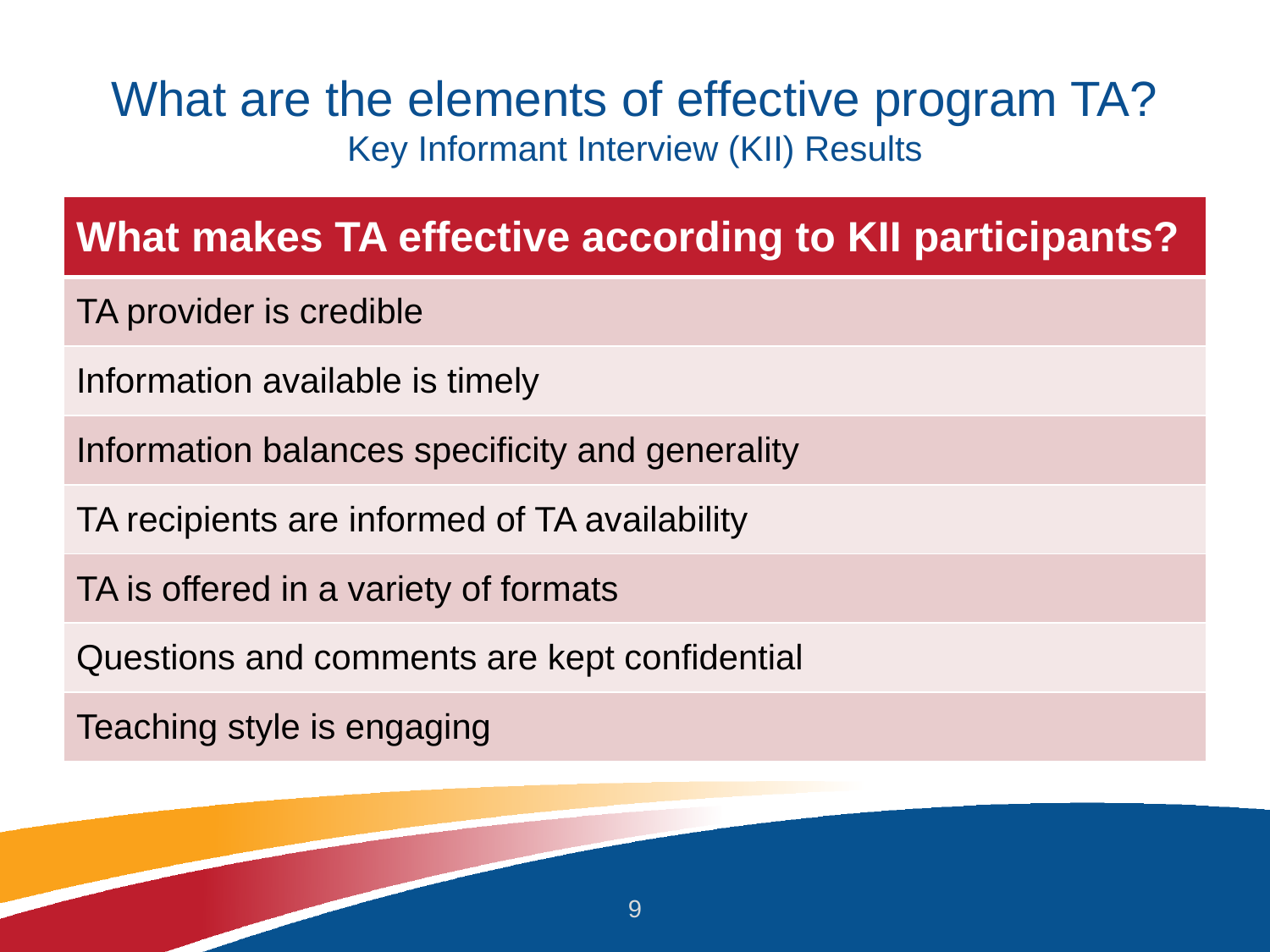

# What are the elements of effective program TA? Key Informant Interview (KII) Results
| What makes TA effective according to KII participants? |
| --- |
| TA provider is credible |
| Information available is timely |
| Information balances specificity and generality |
| TA recipients are informed of TA availability |
| TA is offered in a variety of formats |
| Questions and comments are kept confidential |
| Teaching style is engaging |
9